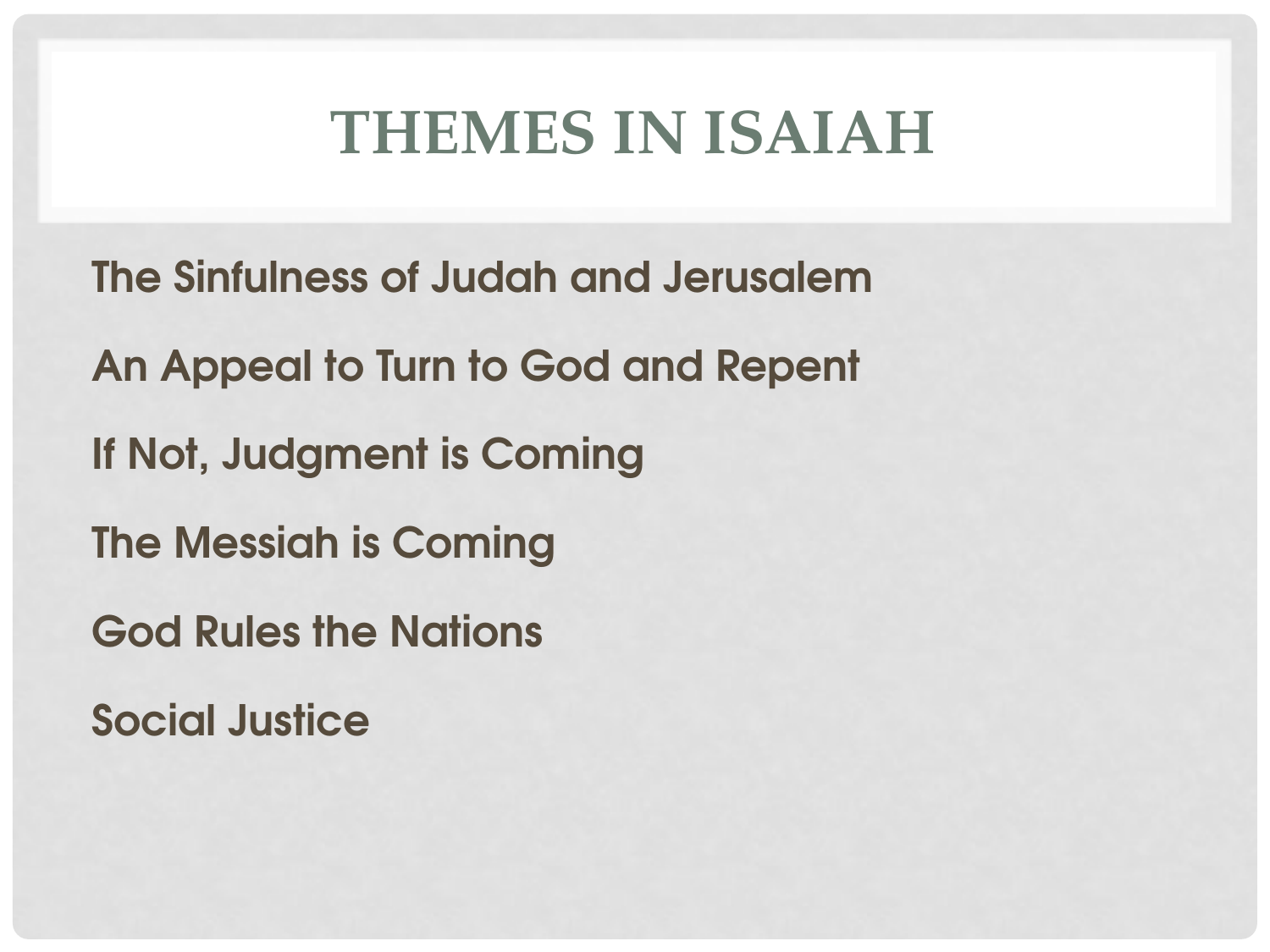

# Themes In Isaiah
The Sinfulness of Judah and Jerusalem

An Appeal to Turn to God and Repent

If Not, Judgment is Coming

The Messiah is Coming

God Rules the Nations

Social Justice